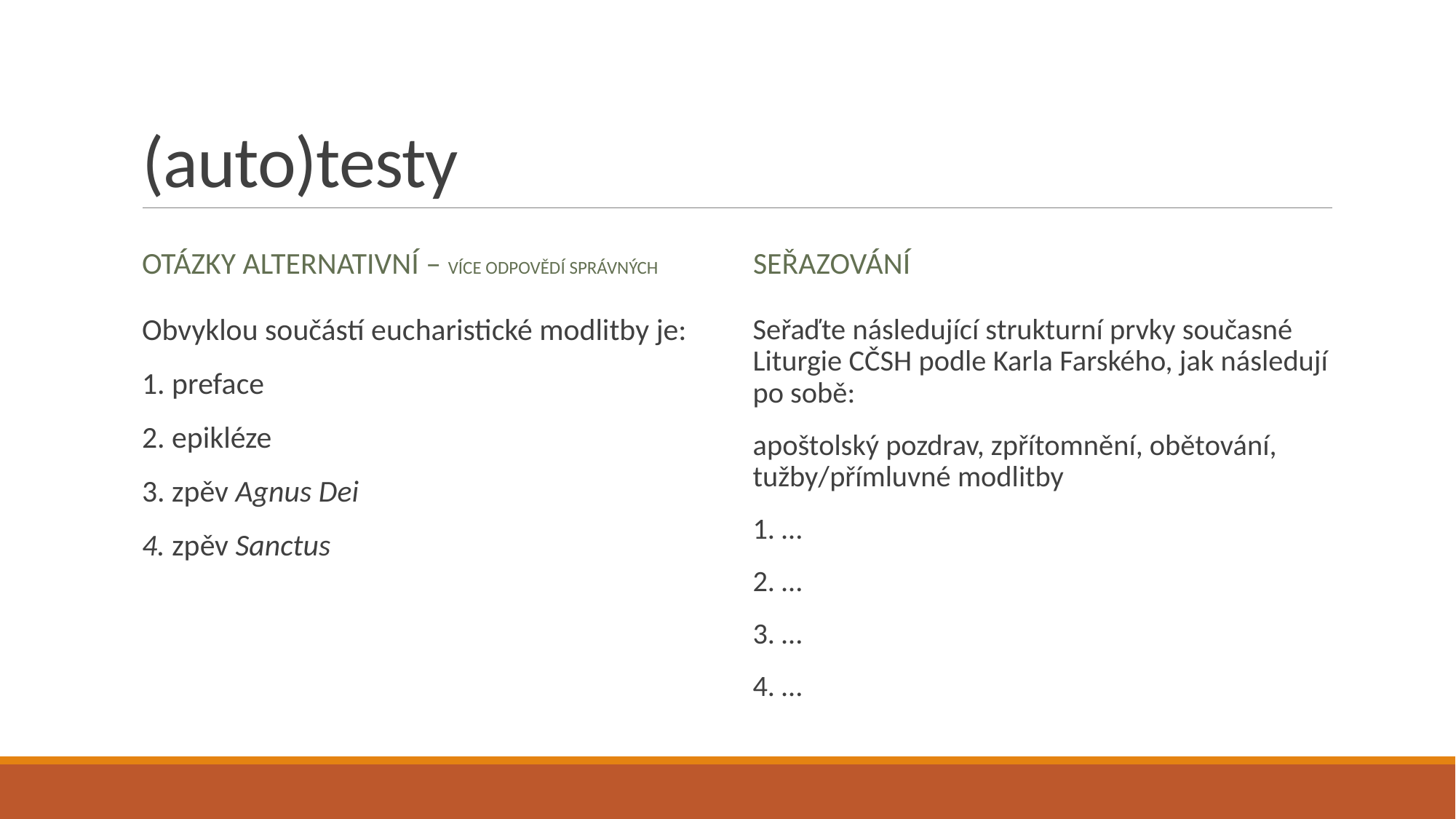

# (auto)testy
Otázky alternativní – více odpovědí správných
SEŘAZOVÁNÍ
Obvyklou součástí eucharistické modlitby je:
1. preface
2. epikléze
3. zpěv Agnus Dei
4. zpěv Sanctus
Seřaďte následující strukturní prvky současné Liturgie CČSH podle Karla Farského, jak následují po sobě:
apoštolský pozdrav, zpřítomnění, obětování, tužby/přímluvné modlitby
1. …
2. …
3. …
4. …